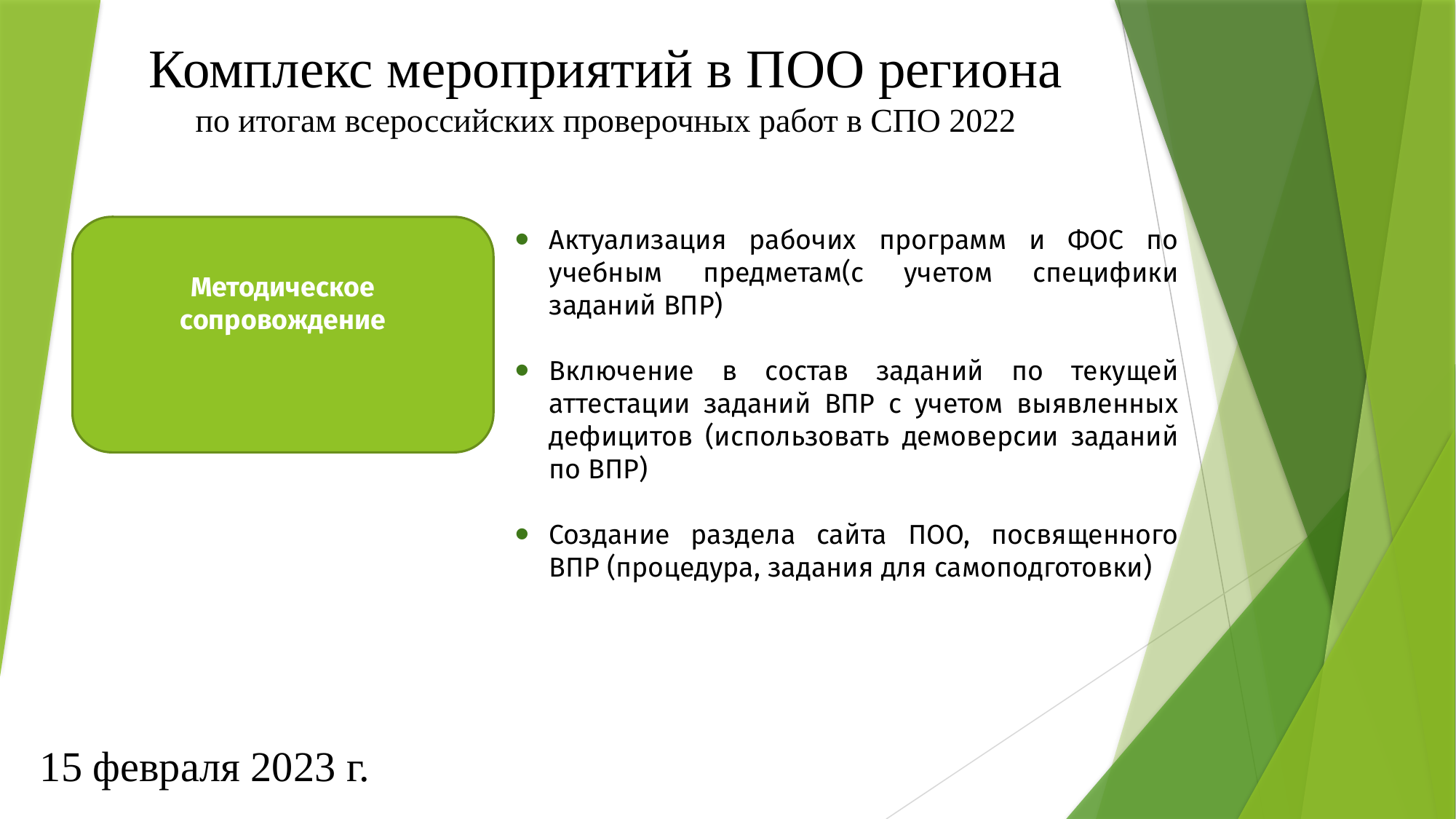

Комплекс мероприятий в ПОО региона
по итогам всероссийских проверочных работ в СПО 2022
Методическое сопровождение

Актуализация рабочих программ и ФОС по учебным предметам(с учетом специфики заданий ВПР)

Включение в состав заданий по текущей аттестации заданий ВПР с учетом выявленных дефицитов (использовать демоверсии заданий по ВПР)

Создание раздела сайта ПОО, посвященного ВПР (процедура, задания для самоподготовки)

15 февраля 2023 г.